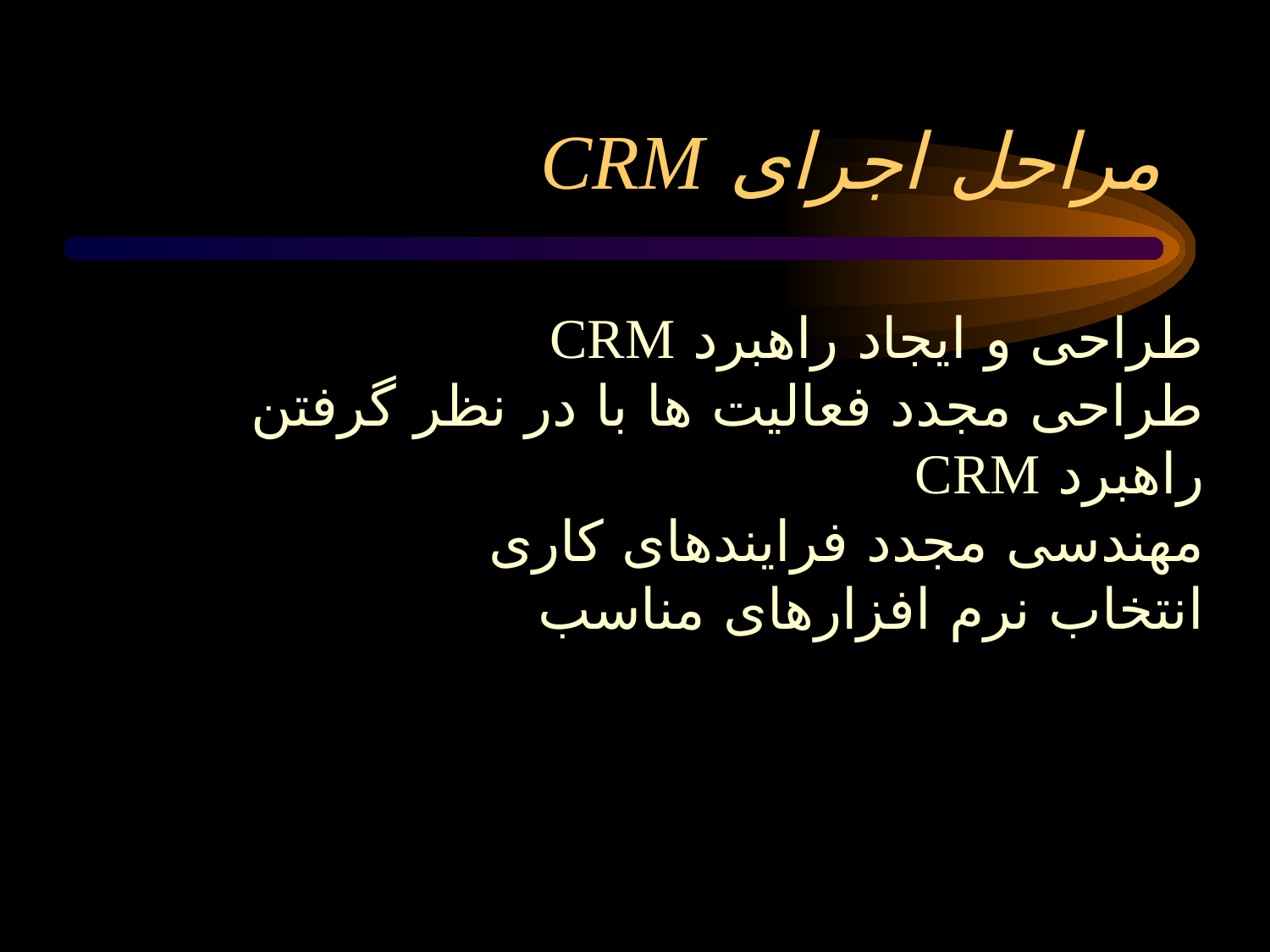

# مراحل اجرای CRM

طراحی و ایجاد راهبرد CRM
طراحی مجدد فعالیت ها با در نظر گرفتن راهبرد CRM
مهندسی مجدد فرایندهای کاری
انتخاب نرم افزارهای مناسب